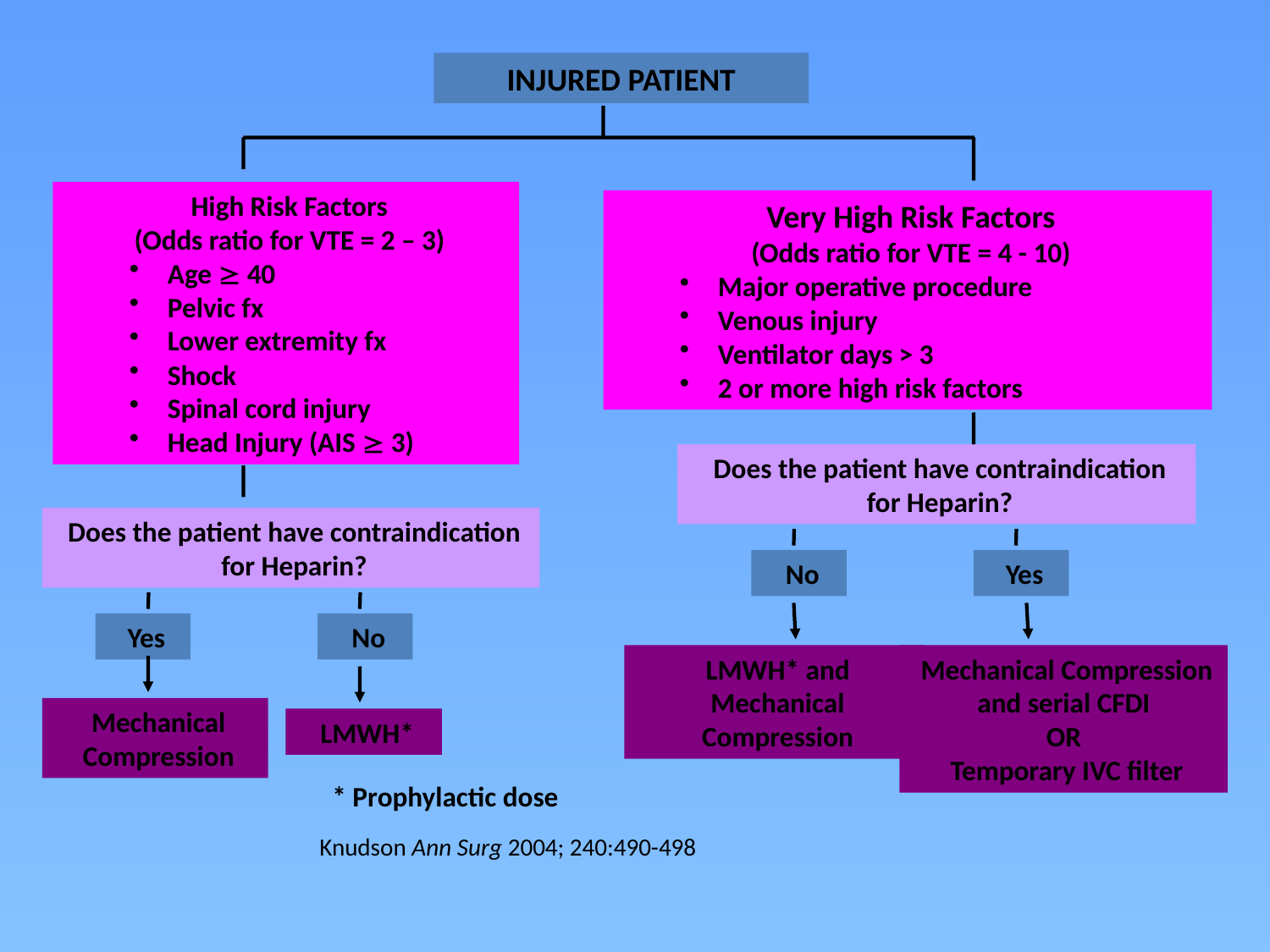

INJURED PATIENT

High Risk Factors
(Odds ratio for VTE = 2 – 3)
 Age ≥ 40
 Pelvic fx
 Lower extremity fx
 Shock
 Spinal cord injury
 Head Injury (AIS ≥ 3)
Very High Risk Factors
(Odds ratio for VTE = 4 - 10)
 Major operative procedure
 Venous injury
 Ventilator days > 3
 2 or more high risk factors

Does the patient have contraindication for Heparin?

Does the patient have contraindication for Heparin?

No
Yes

Yes
No
LMWH* and Mechanical Compression
Mechanical Compression and serial CFDI
OR
Temporary IVC filter

Mechanical Compression
LMWH*
* Prophylactic dose
Knudson Ann Surg 2004; 240:490-498